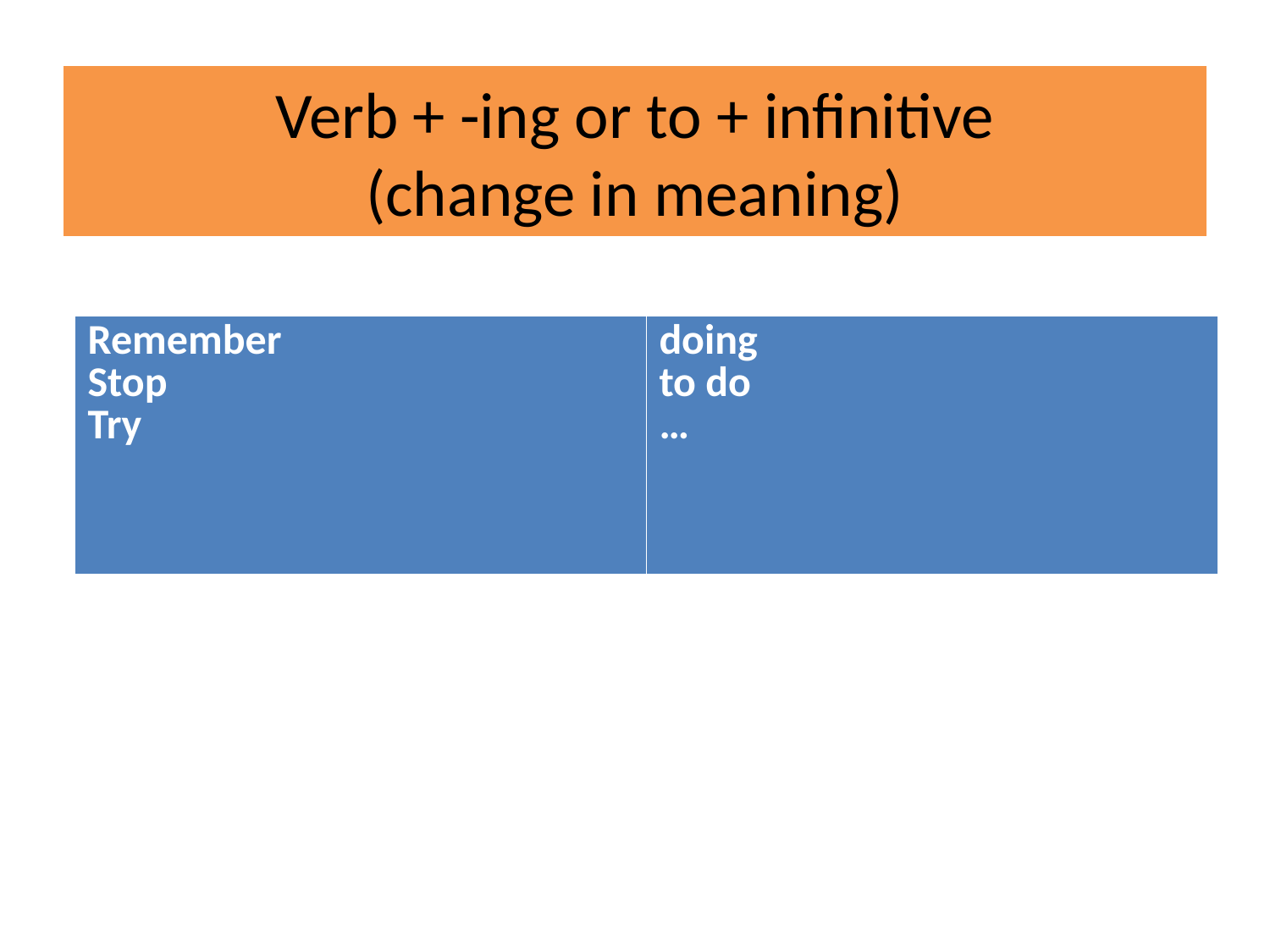

# Verb + -ing or to + infinitive (change in meaning)
| Remember Stop Try | doing to do … |
| --- | --- |